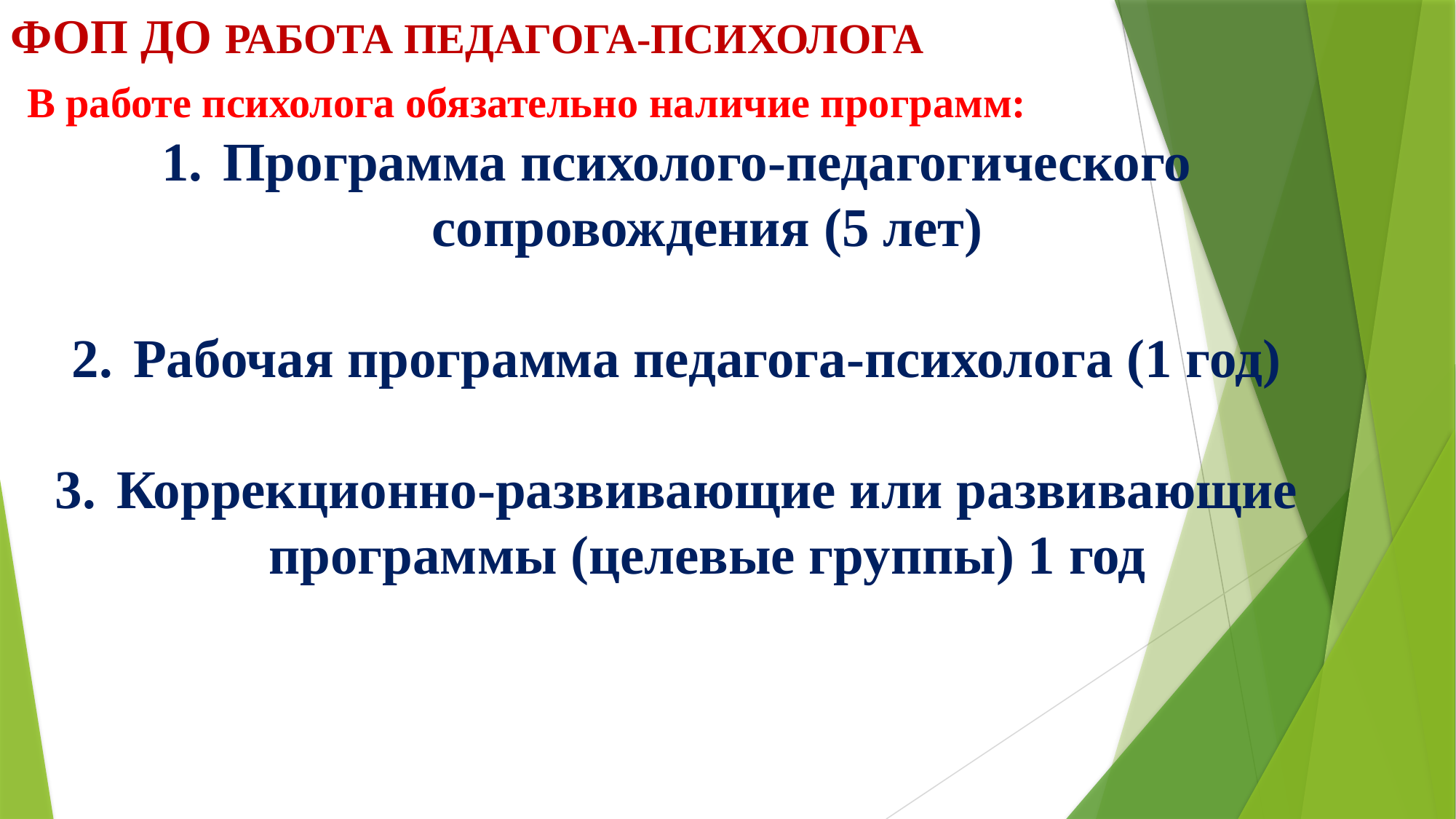

ФОП ДО РАБОТА ПЕДАГОГА-ПСИХОЛОГА
В работе психолога обязательно наличие программ:
Программа психолого-педагогического сопровождения (5 лет)

Рабочая программа педагога-психолога (1 год)

Коррекционно-развивающие или развивающие программы (целевые группы) 1 год